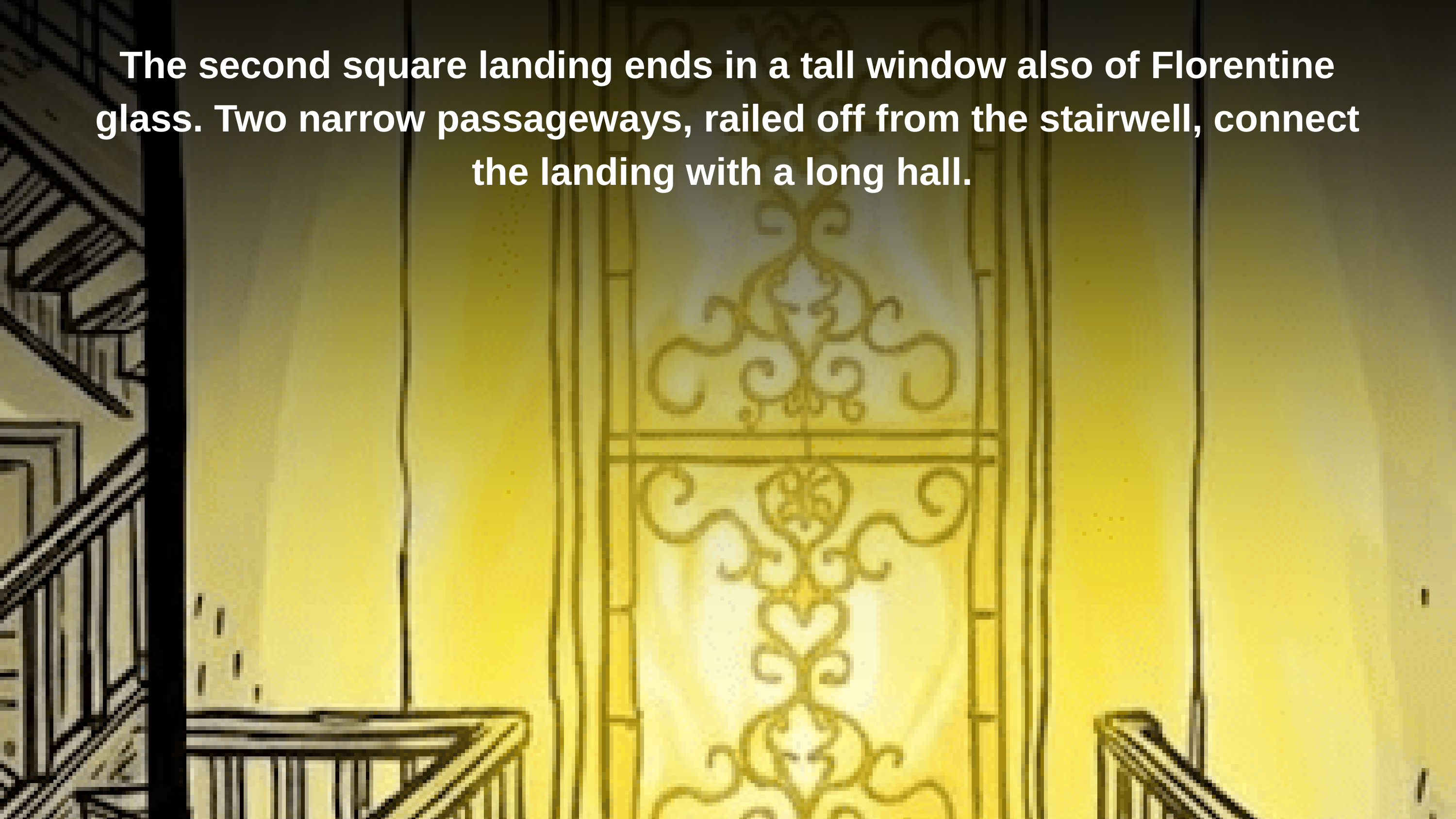

The second square landing ends in a tall window also of Florentine glass. Two narrow passageways, railed off from the stairwell, connect the landing with a long hall.